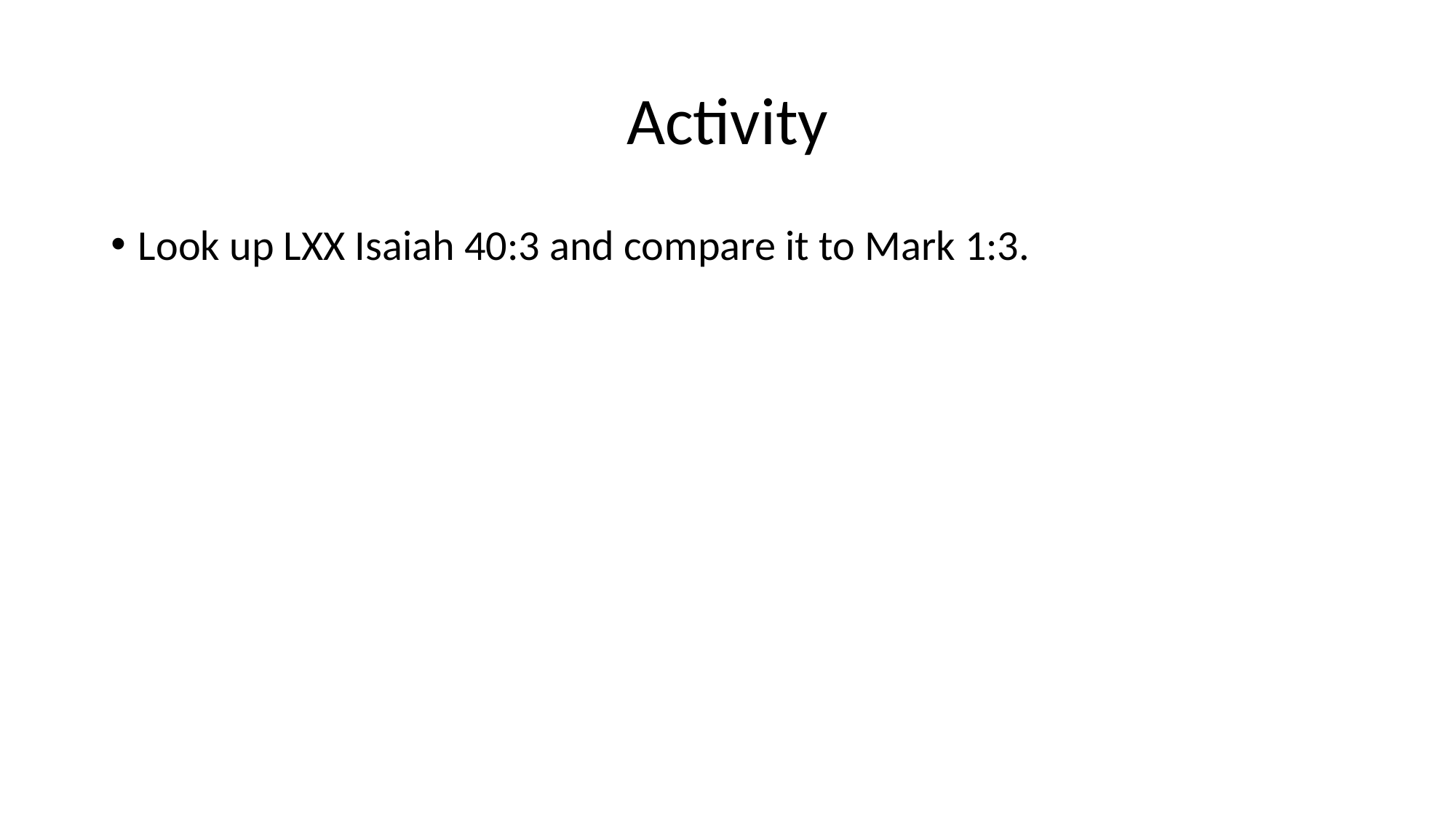

# Activity
Look up LXX Isaiah 40:3 and compare it to Mark 1:3.